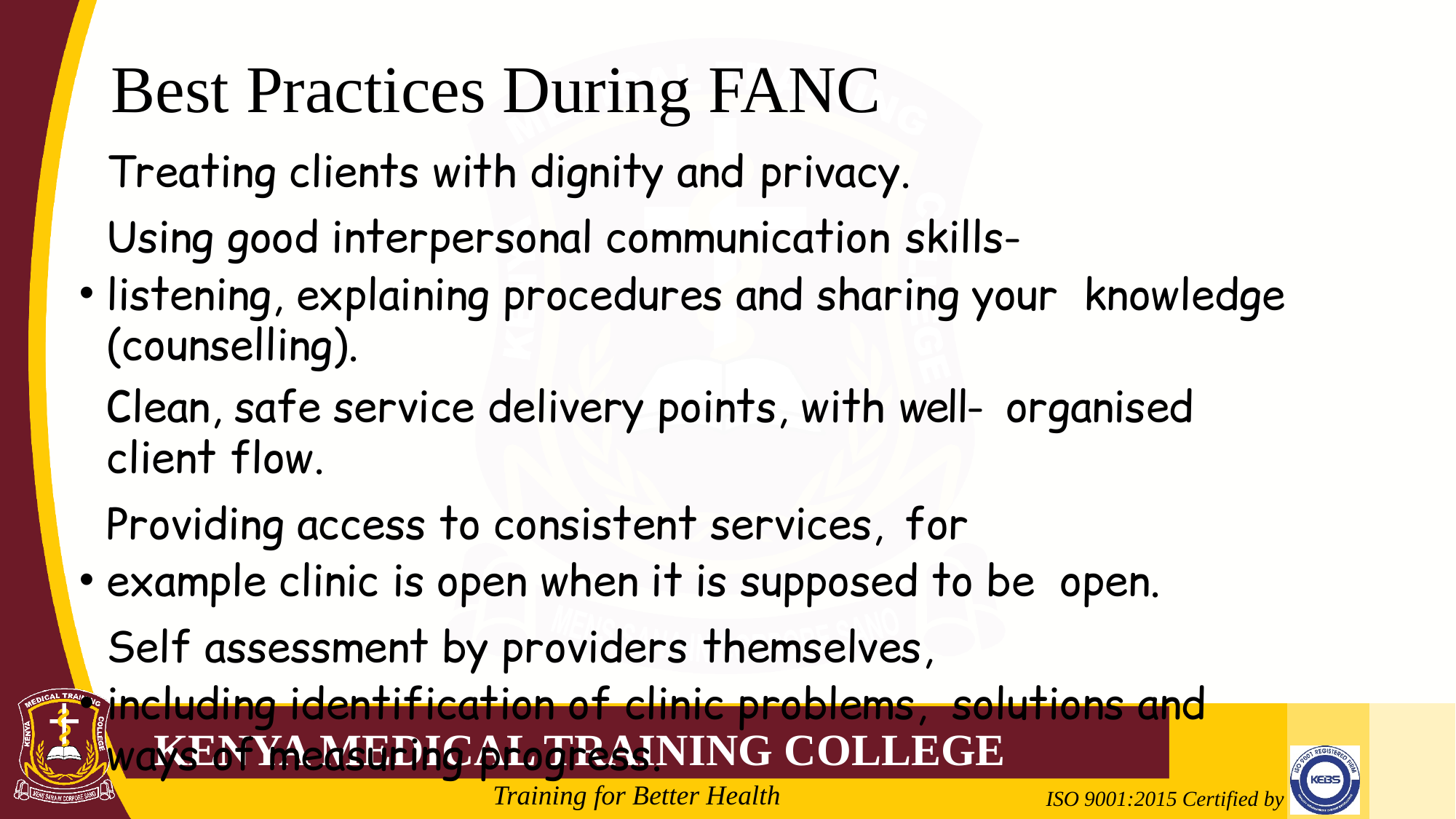

# Best Practices During FANC
Treating clients with dignity and privacy.
Using good interpersonal communication skills-
listening, explaining procedures and sharing your  knowledge (counselling).
Clean, safe service delivery points, with well-  organised client flow.
Providing access to consistent services, for
example clinic is open when it is supposed to be  open.
Self assessment by providers themselves,
including identification of clinic problems,  solutions and ways of measuring progress.